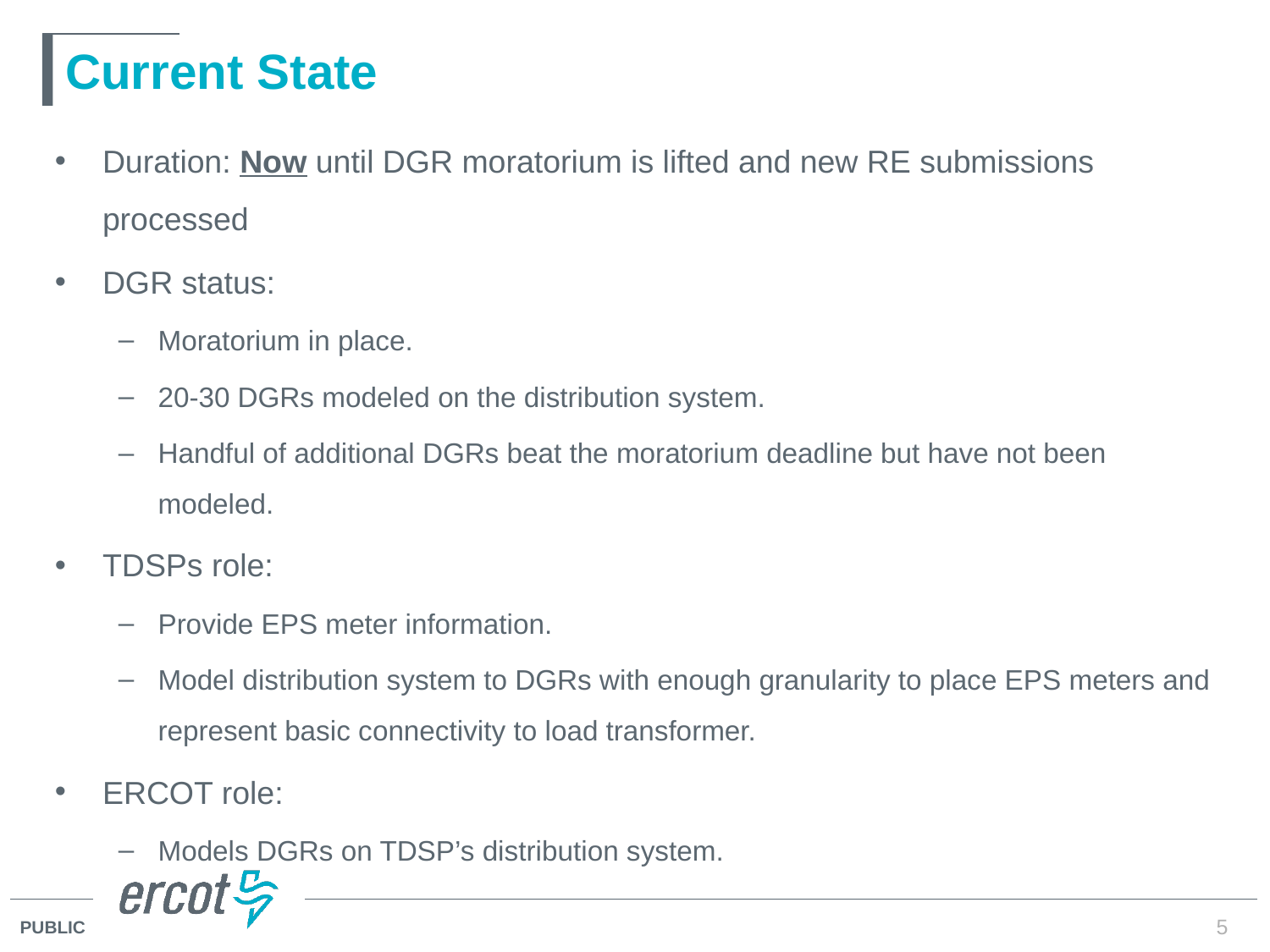

# Current State
Duration: Now until DGR moratorium is lifted and new RE submissions processed
DGR status:
Moratorium in place.
20-30 DGRs modeled on the distribution system.
Handful of additional DGRs beat the moratorium deadline but have not been modeled.
TDSPs role:
Provide EPS meter information.
Model distribution system to DGRs with enough granularity to place EPS meters and represent basic connectivity to load transformer.
ERCOT role:
Models DGRs on TDSP’s distribution system.
5